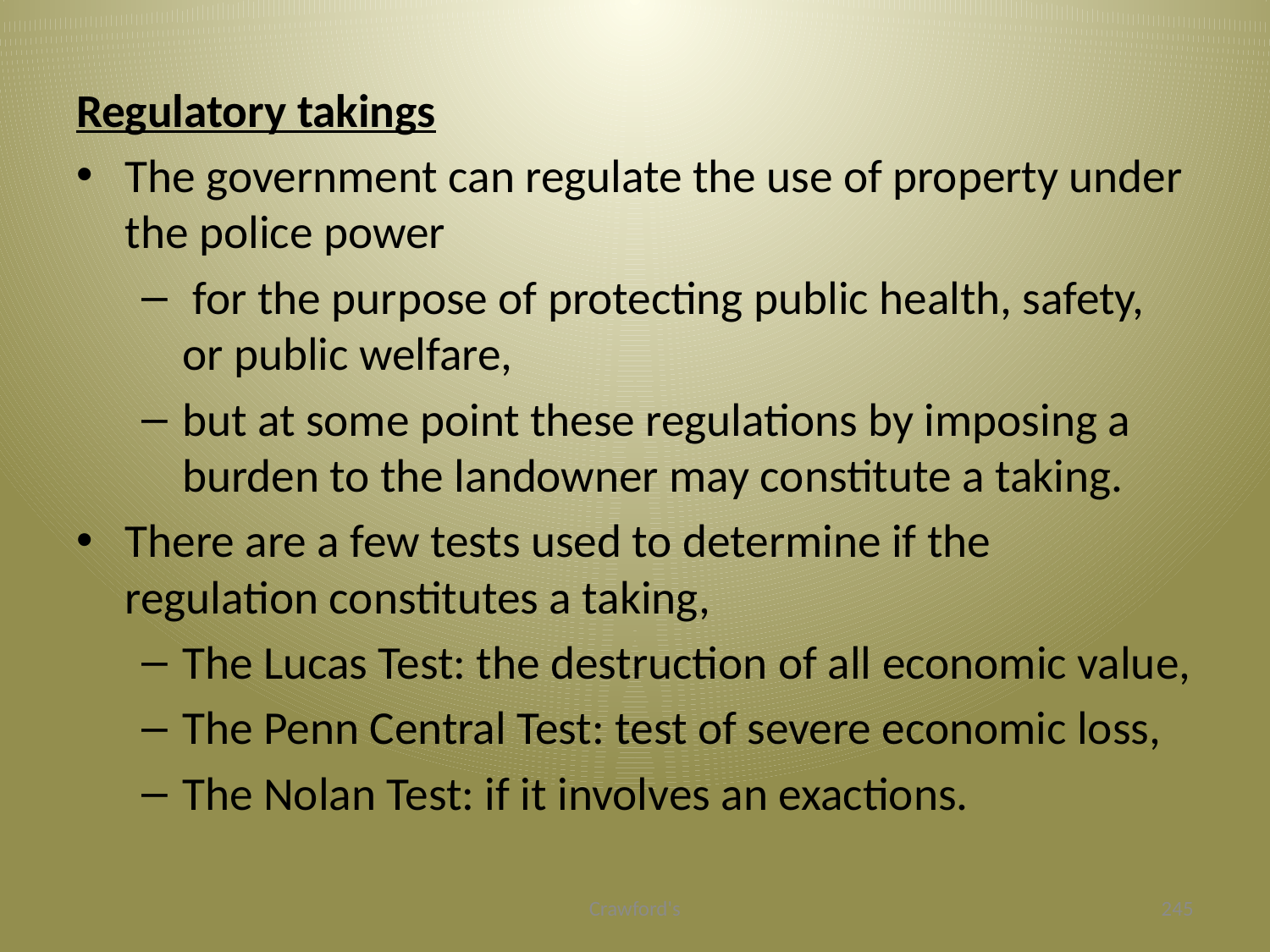

#
Regulatory takings
The government can regulate the use of property under the police power
 for the purpose of protecting public health, safety, or public welfare,
but at some point these regulations by imposing a burden to the landowner may constitute a taking.
There are a few tests used to determine if the regulation constitutes a taking,
The Lucas Test: the destruction of all economic value,
The Penn Central Test: test of severe economic loss,
The Nolan Test: if it involves an exactions.

Crawford's
245